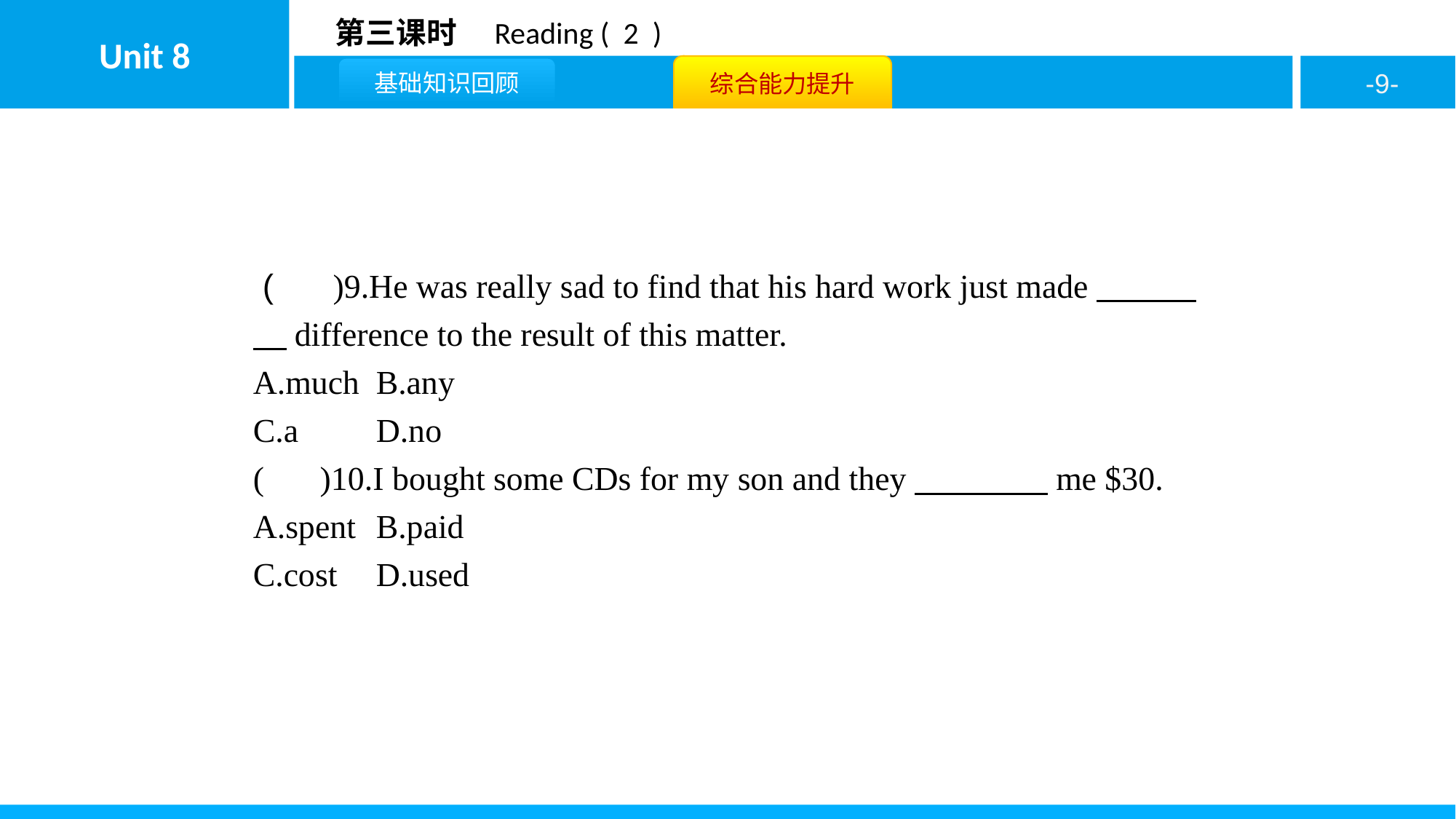

(  D  )9.He was really sad to find that his hard work just made　　　　difference to the result of this matter.
A.much	B.any
C.a	D.no
(  C  )10.I bought some CDs for my son and they　　　　me $30.
A.spent	B.paid
C.cost	D.used